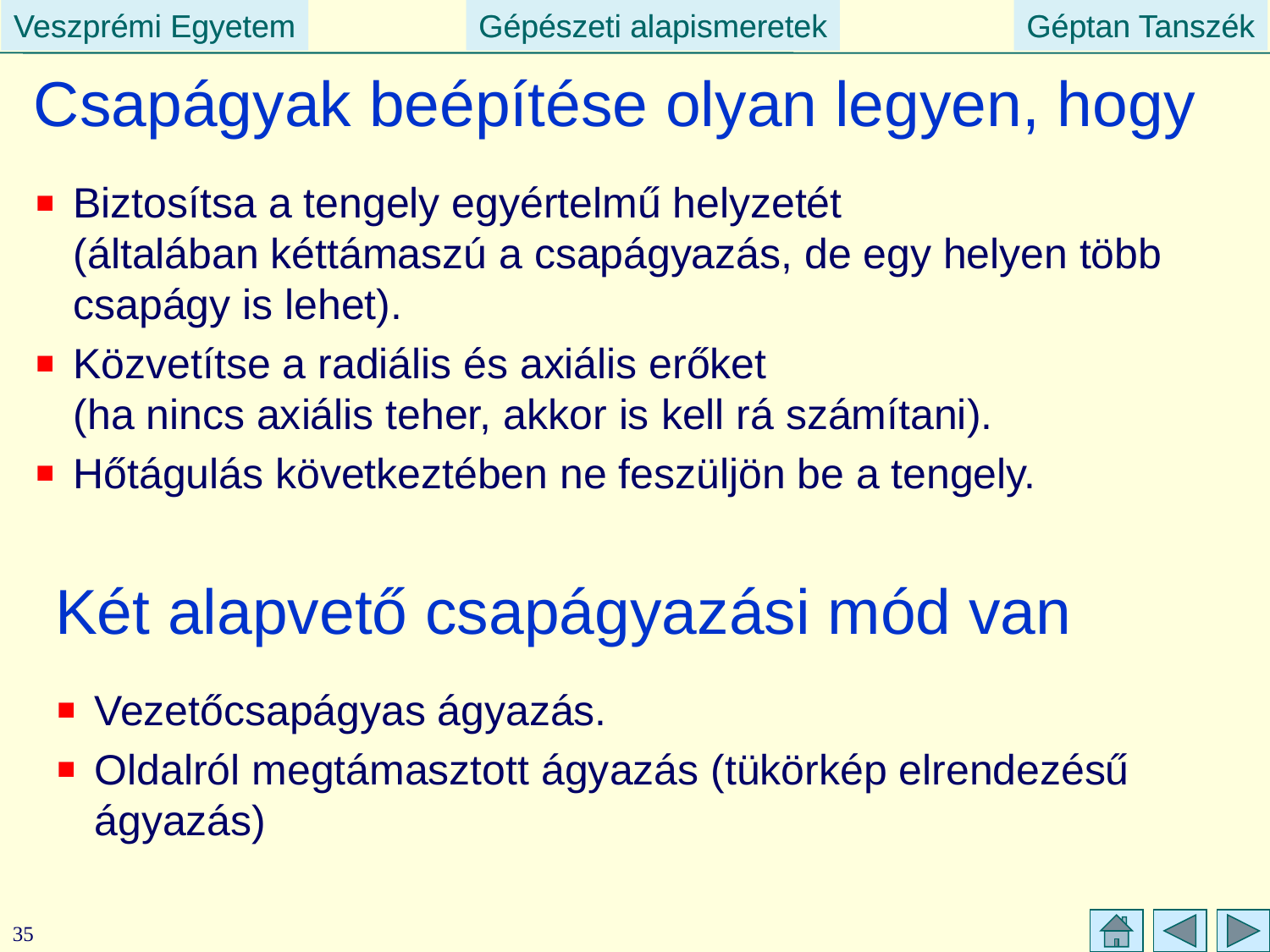

# Csapágyak beépítése olyan legyen, hogy
Biztosítsa a tengely egyértelmű helyzetét              (általában kéttámaszú a csapágyazás, de egy helyen több csapágy is lehet).
Közvetítse a radiális és axiális erőket                               (ha nincs axiális teher, akkor is kell rá számítani).
Hőtágulás következtében ne feszüljön be a tengely.
Két alapvető csapágyazási mód van
Vezetőcsapágyas ágyazás.
Oldalról megtámasztott ágyazás (tükörkép elrendezésű ágyazás)